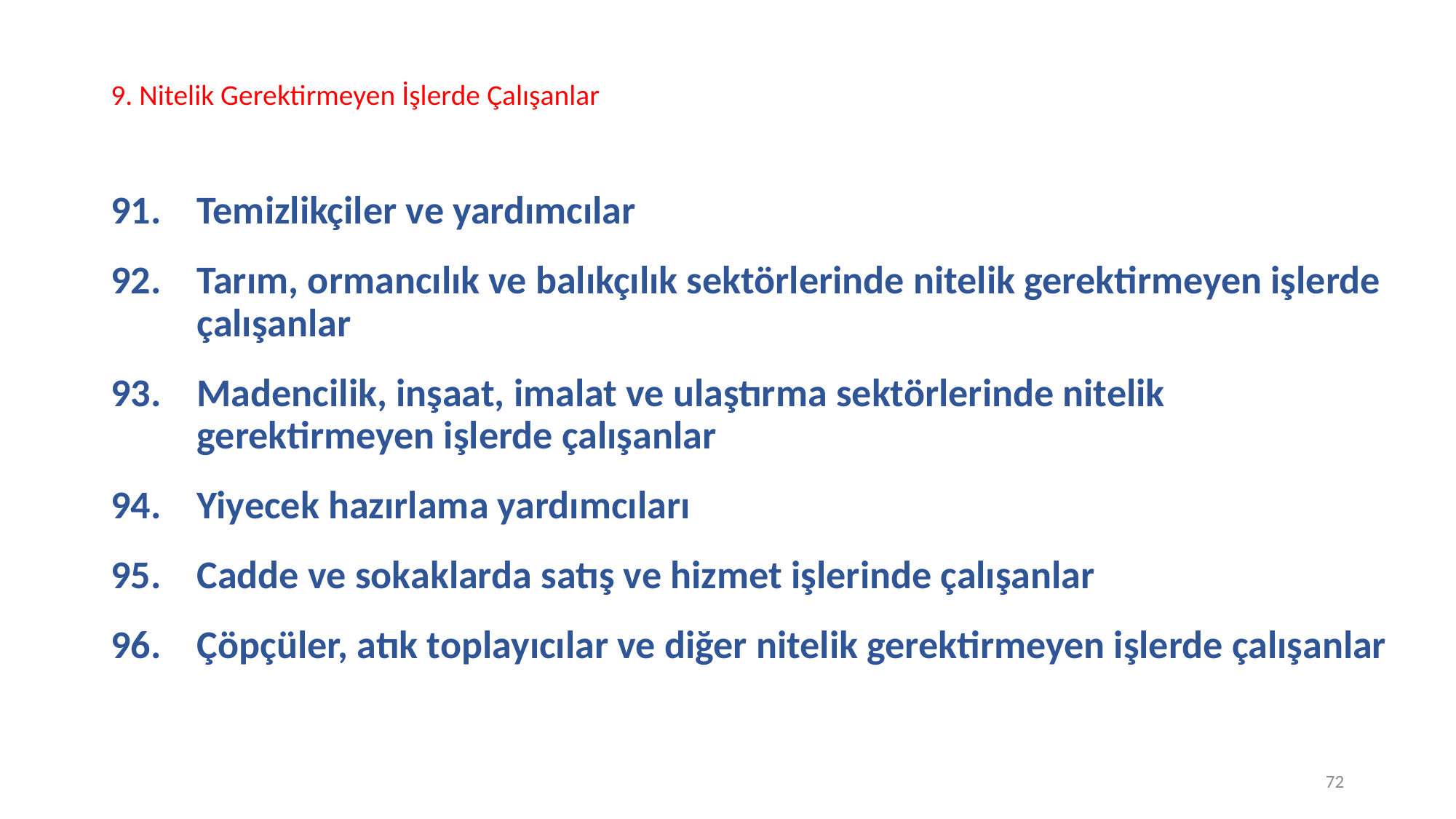

# 9. Nitelik Gerektirmeyen İşlerde Çalışanlar
Temizlikçiler ve yardımcılar
Tarım, ormancılık ve balıkçılık sektörlerinde nitelik gerektirmeyen işlerde çalışanlar
Madencilik, inşaat, imalat ve ulaştırma sektörlerinde nitelik gerektirmeyen işlerde çalışanlar
Yiyecek hazırlama yardımcıları
Cadde ve sokaklarda satış ve hizmet işlerinde çalışanlar
Çöpçüler, atık toplayıcılar ve diğer nitelik gerektirmeyen işlerde çalışanlar

72